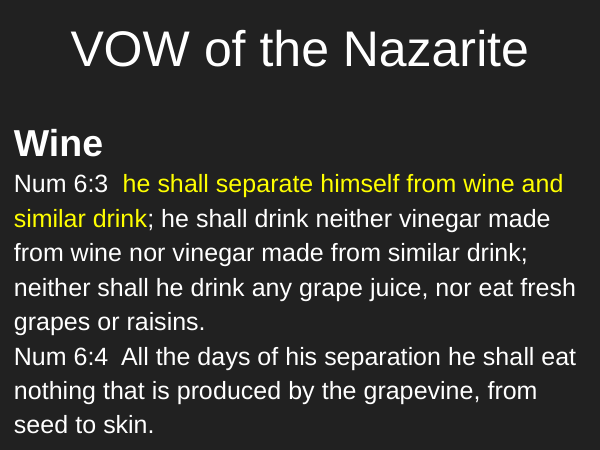

# VOW of the Nazarite
Wine
Num 6:3  he shall separate himself from wine and similar drink; he shall drink neither vinegar made from wine nor vinegar made from similar drink; neither shall he drink any grape juice, nor eat fresh grapes or raisins.
Num 6:4  All the days of his separation he shall eat nothing that is produced by the grapevine, from seed to skin.